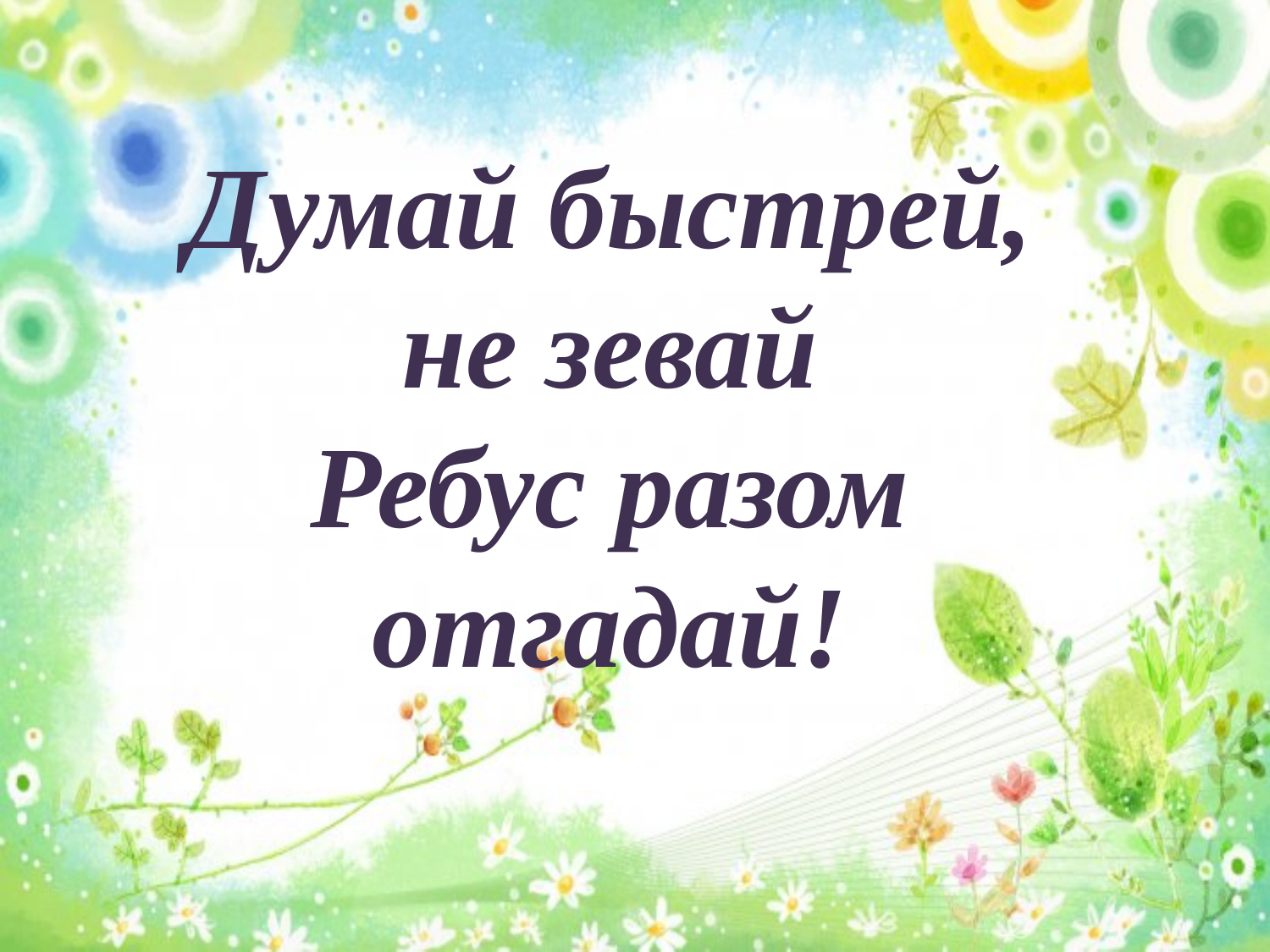

Думай быстрей, не зевай
Ребус разом отгадай!